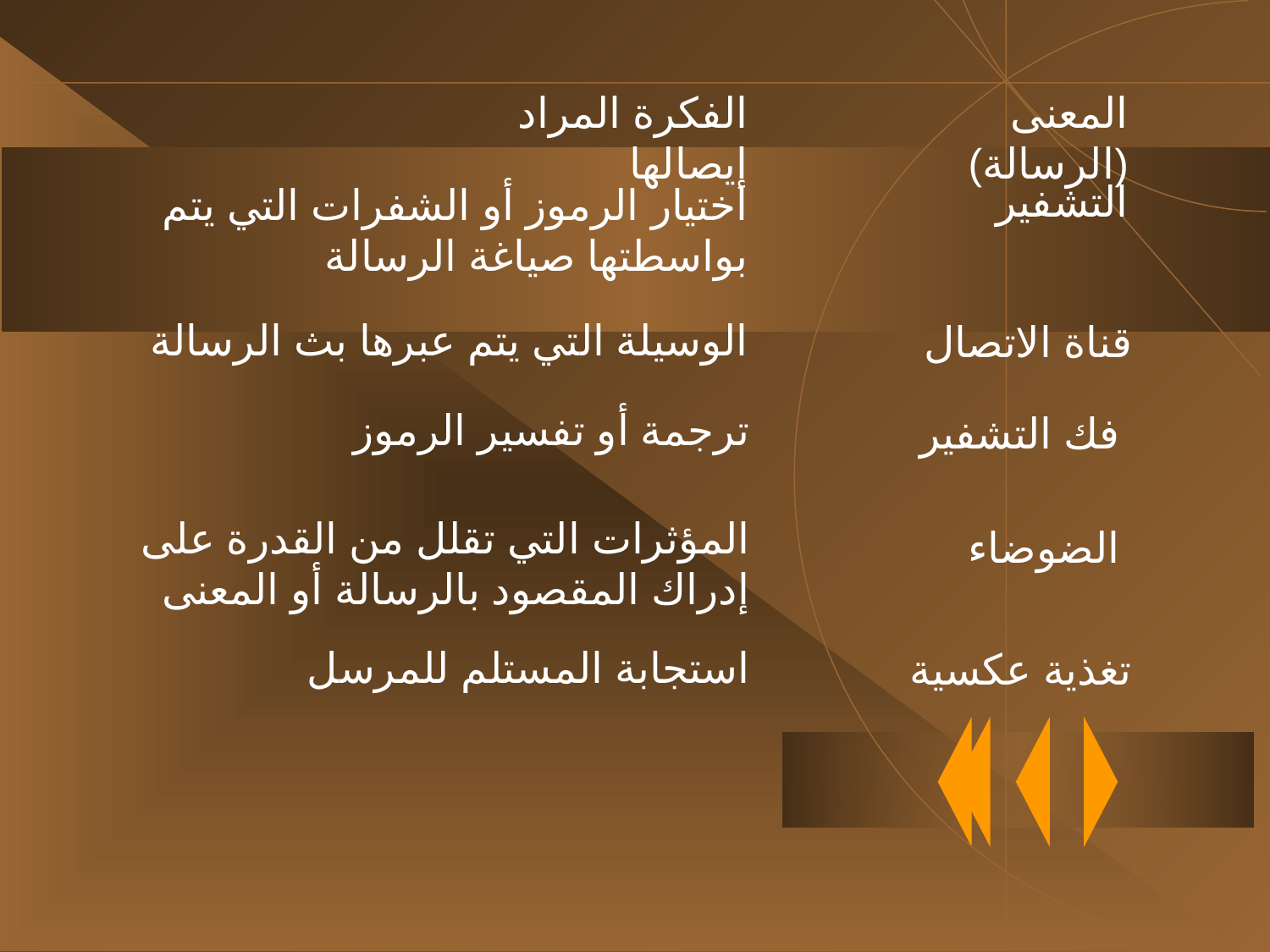

الفكرة المراد إيصالها
المعنى (الرسالة)
التشفير
اختيار الرموز أو الشفرات التي يتم بواسطتها صياغة الرسالة
الوسيلة التي يتم عبرها بث الرسالة
قناة الاتصال
ترجمة أو تفسير الرموز
فك التشفير
المؤثرات التي تقلل من القدرة على إدراك المقصود بالرسالة أو المعنى
الضوضاء
استجابة المستلم للمرسل
تغذية عكسية